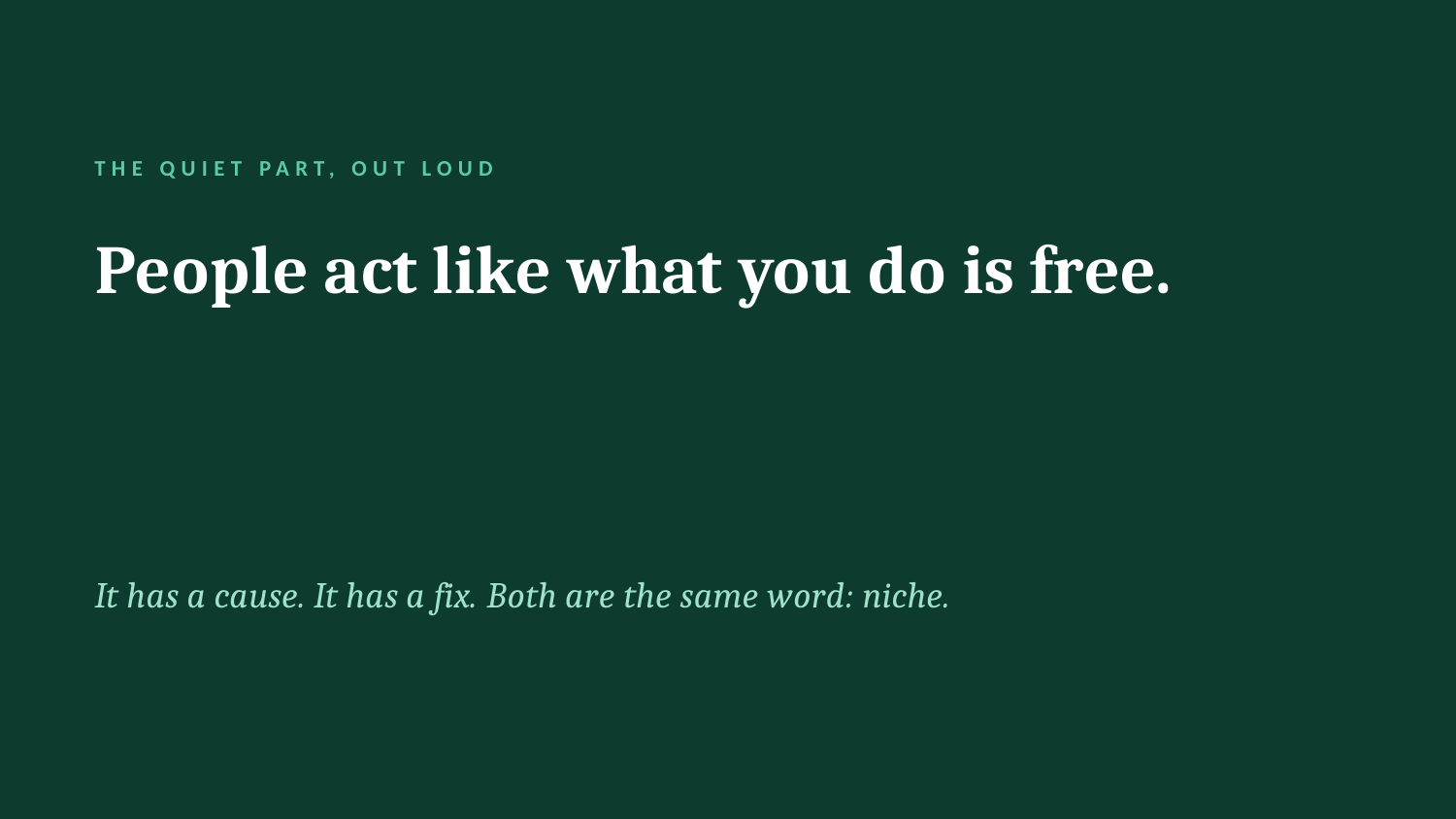

THE QUIET PART, OUT LOUD
People act like what you do is free.
It has a cause. It has a fix. Both are the same word: niche.